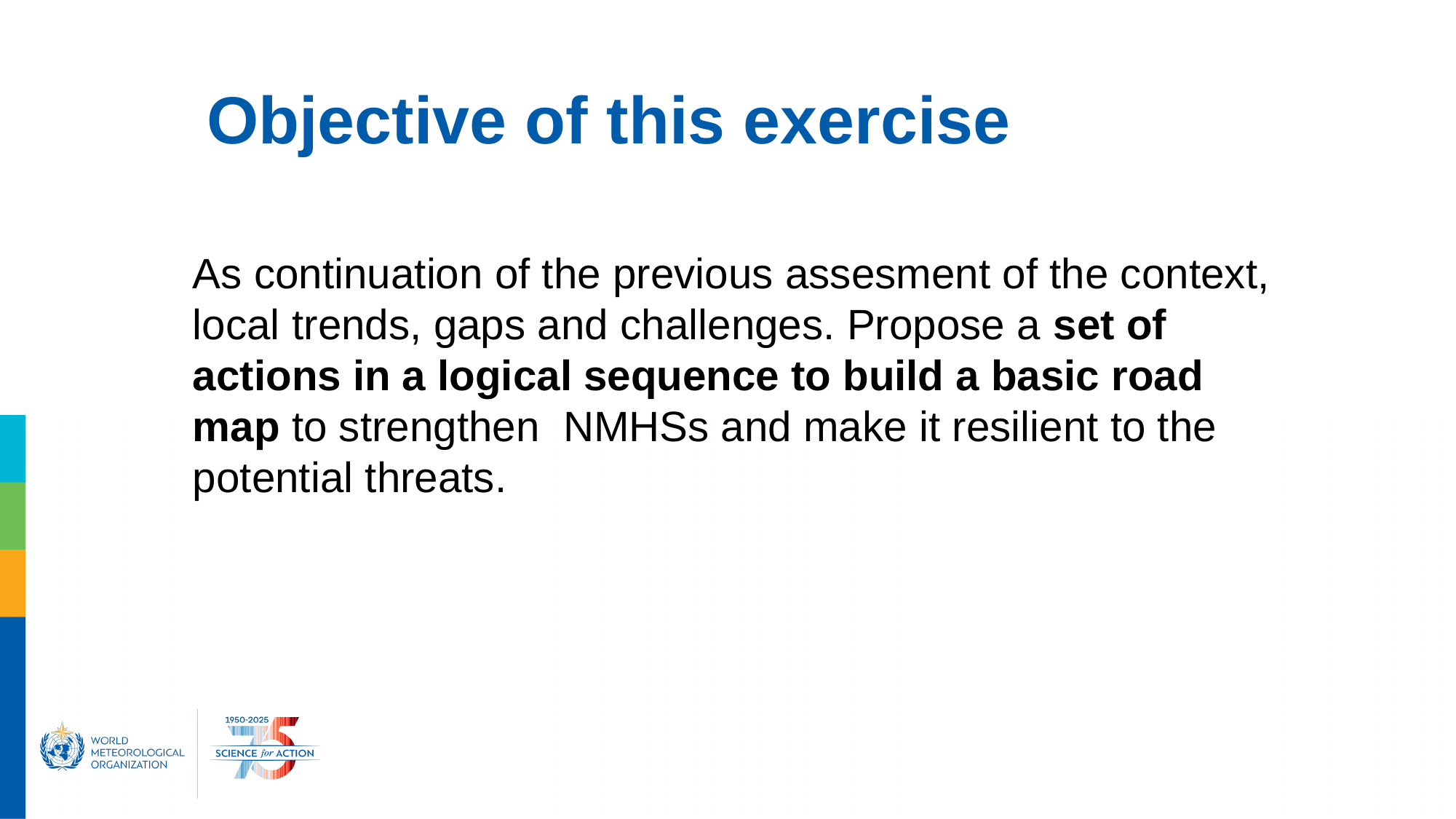

# Objective of this exercise
As continuation of the previous assesment of the context, local trends, gaps and challenges. Propose a set of actions in a logical sequence to build a basic road map to strengthen  NMHSs and make it resilient to the potential threats.